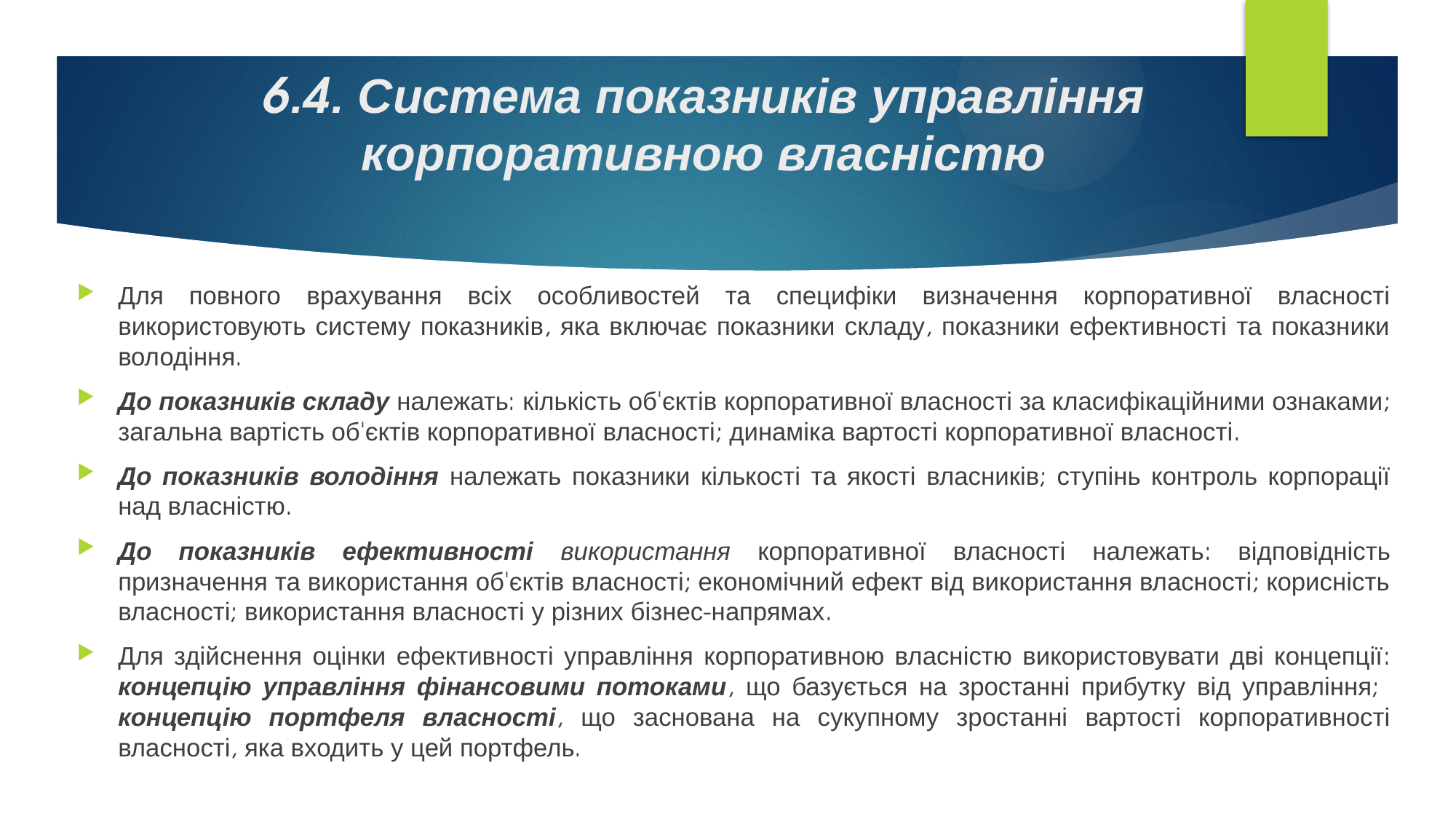

# 6.4. Система показників управління корпоративною власністю
Для повного врахування всіх особливостей та специфіки визначення корпоративної власності використовують систему показників, яка включає показники складу, показники ефективності та показники володіння.
До показників складу належать: кількість об'єктів корпоративної власності за класифікаційними ознаками; загальна вартість об'єктів корпоративної власності; динаміка вартості корпоративної власності.
До показників володіння належать показники кількості та якості власників; ступінь контроль корпорації над власністю.
До показників ефективності використання корпоративної власності належать: відповідність призначення та використання об'єктів власності; економічний ефект від використання власності; корисність власності; використання власності у різних бізнес-напрямах.
Для здійснення оцінки ефективності управління корпоративною власністю використовувати дві концепції: концепцію управління фінансовими потоками, що базується на зростанні прибутку від управління;  концепцію портфеля власності, що заснована на сукупному зростанні вартості корпоративності власності, яка входить у цей портфель.